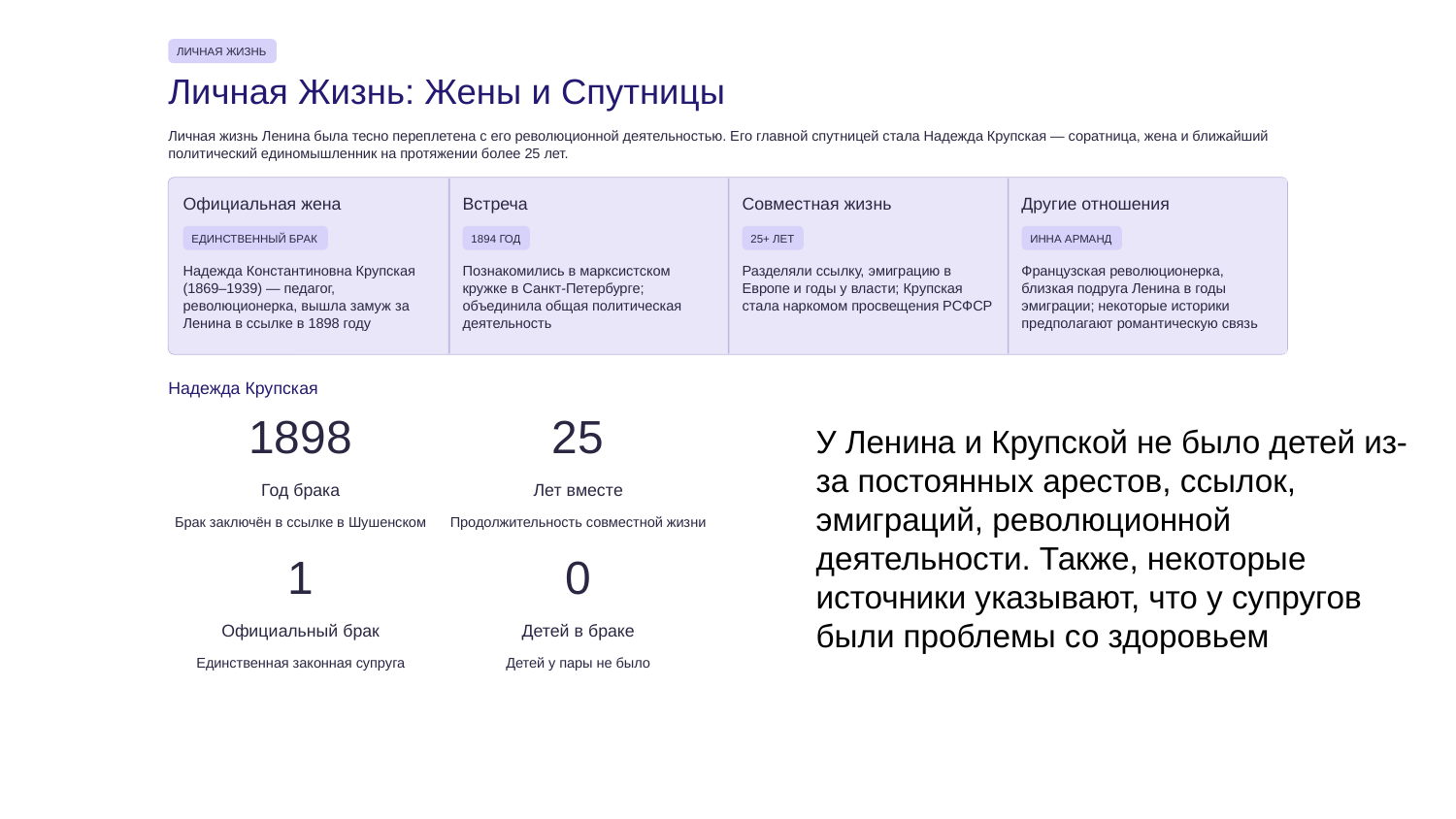

ЛИЧНАЯ ЖИЗНЬ
Личная Жизнь: Жены и Спутницы
Личная жизнь Ленина была тесно переплетена с его революционной деятельностью. Его главной спутницей стала Надежда Крупская — соратница, жена и ближайший политический единомышленник на протяжении более 25 лет.

Официальная жена
Встреча
Совместная жизнь
Другие отношения

ЕДИНСТВЕННЫЙ БРАК
1894 ГОД
25+ ЛЕТ
ИННА АРМАНД
Надежда Константиновна Крупская (1869–1939) — педагог, революционерка, вышла замуж за Ленина в ссылке в 1898 году
Познакомились в марксистском кружке в Санкт-Петербурге; объединила общая политическая деятельность
Разделяли ссылку, эмиграцию в Европе и годы у власти; Крупская стала наркомом просвещения РСФСР
Французская революционерка, близкая подруга Ленина в годы эмиграции; некоторые историки предполагают романтическую связь
Надежда Крупская
У Ленина и Крупской не было детей из-за постоянных арестов, ссылок, эмиграций, революционной деятельности. Также, некоторые источники указывают, что у супругов были проблемы со здоровьем
1898
25
Год брака
Лет вместе
Брак заключён в ссылке в Шушенском
Продолжительность совместной жизни
1
0
Официальный брак
Детей в браке
Единственная законная супруга
Детей у пары не было